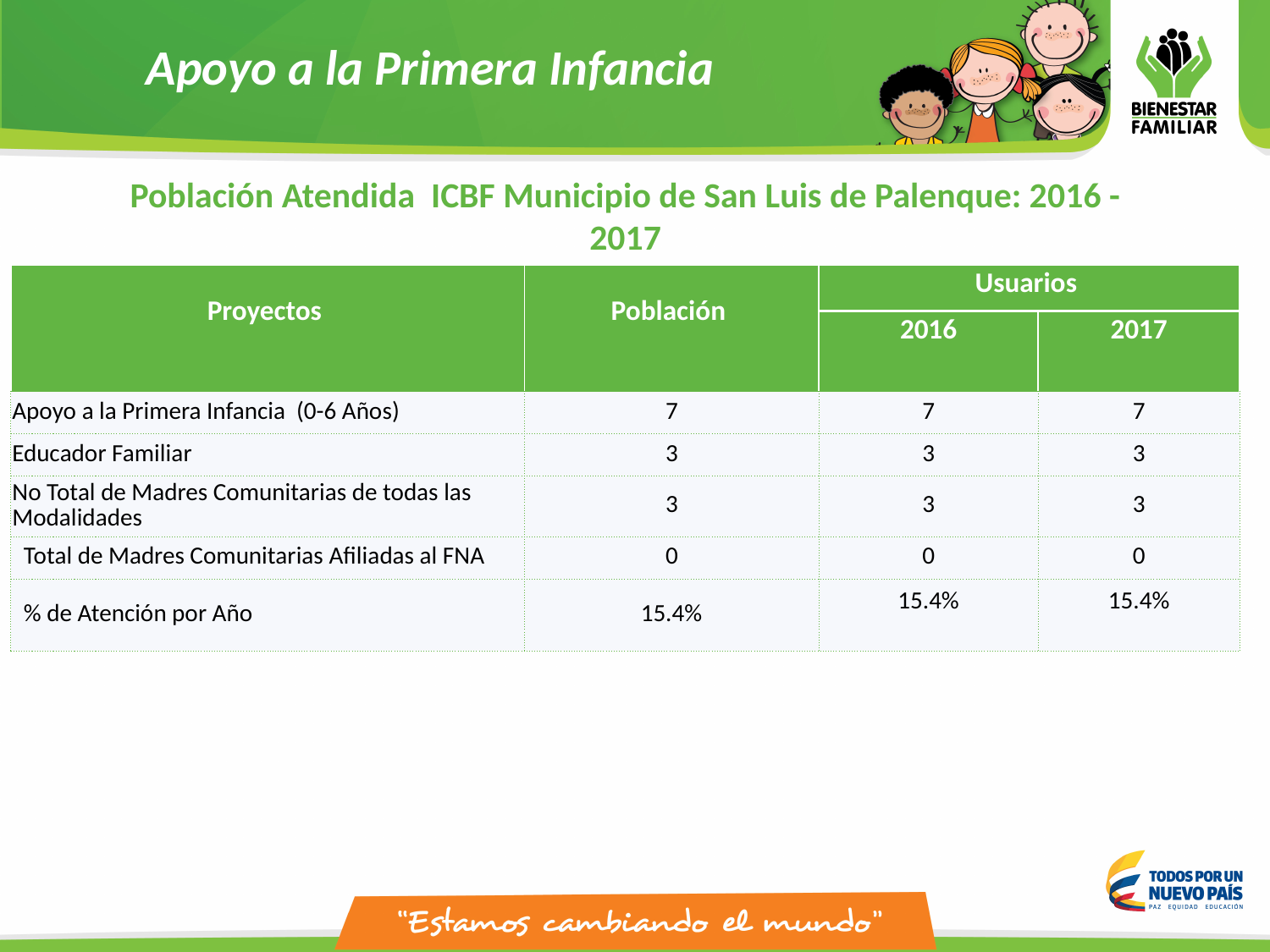

Apoyo a la Primera Infancia
Población Atendida  ICBF Municipio de San Luis de Palenque: 2016 - 2017
| Proyectos | Población | Usuarios |  |
| --- | --- | --- | --- |
|  |  | 2016 | 2017 |
| Apoyo a la Primera Infancia (0-6 Años) | 7 | 7 | 7 |
| Educador Familiar | 3 | 3 | 3 |
| No Total de Madres Comunitarias de todas las Modalidades | 3 | 3 | 3 |
| Total de Madres Comunitarias Afiliadas al FNA | 0 | 0 | 0 |
| % de Atención por Año | 15.4% | 15.4% | 15.4% |